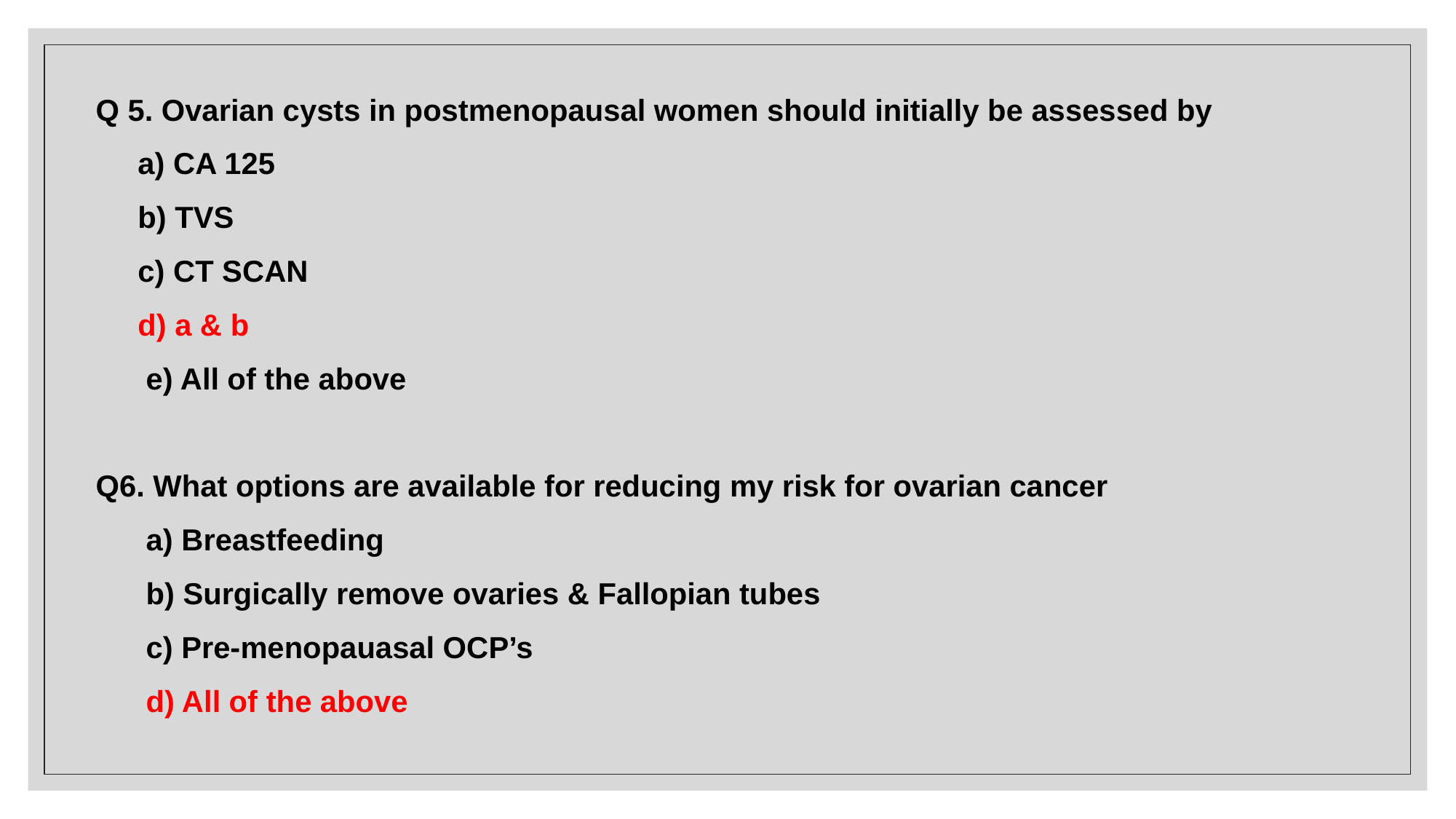

Q 5. Ovarian cysts in postmenopausal women should initially be assessed by
     a) CA 125
     b) TVS
     c) CT SCAN
     d) a & b
      e) All of the above

Q6. What options are available for reducing my risk for ovarian cancer
      a) Breastfeeding
      b) Surgically remove ovaries & Fallopian tubes
      c) Pre-menopauasal OCP’s
      d) All of the above